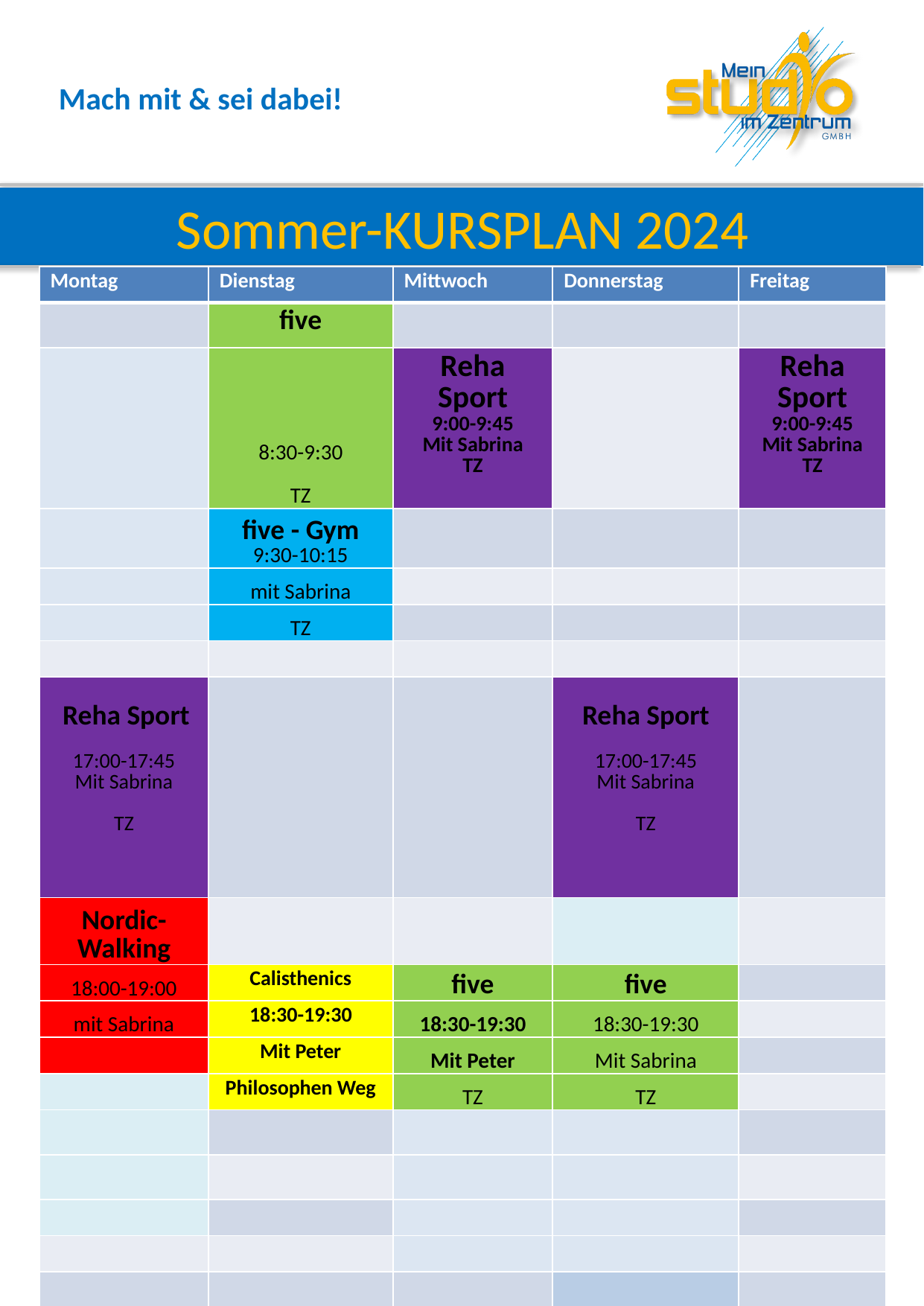

Mach mit & sei dabei!
Sommer-KURSPLAN 2024
| Montag | Dienstag | Mittwoch | Donnerstag | Freitag |
| --- | --- | --- | --- | --- |
|  | five |  |  |  |
|  | 8:30-9:30 mitmm TZ | Reha Sport 9:00-9:45 Mit Sabrina TZ |  | Reha Sport 9:00-9:45 Mit Sabrina TZ |
|  | five - Gym 9:30-10:15 |  |  |  |
|  | mit Sabrina |  |  |  |
|  | TZ |  |  |  |
|  |  |  |  |  |
| Reha Sport 17:00-17:45 Mit Sabrina TZ |  |  | Reha Sport 17:00-17:45 Mit Sabrina TZ |  |
| Nordic-Walking |  |  |  |  |
| 18:00-19:00 | Calisthenics | five | five |  |
| mit Sabrina | 18:30-19:30 | 18:30-19:30 | 18:30-19:30 |  |
|  | Mit Peter | Mit Peter | Mit Sabrina |  |
|  | Philosophen Weg | TZ | TZ |  |
|  |  |  |  |  |
|  |  |  |  |  |
|  |  |  |  |  |
|  |  |  |  |  |
|  |  |  |  |  |
|  |  |  |  |  |
|  |  |  |  |  |